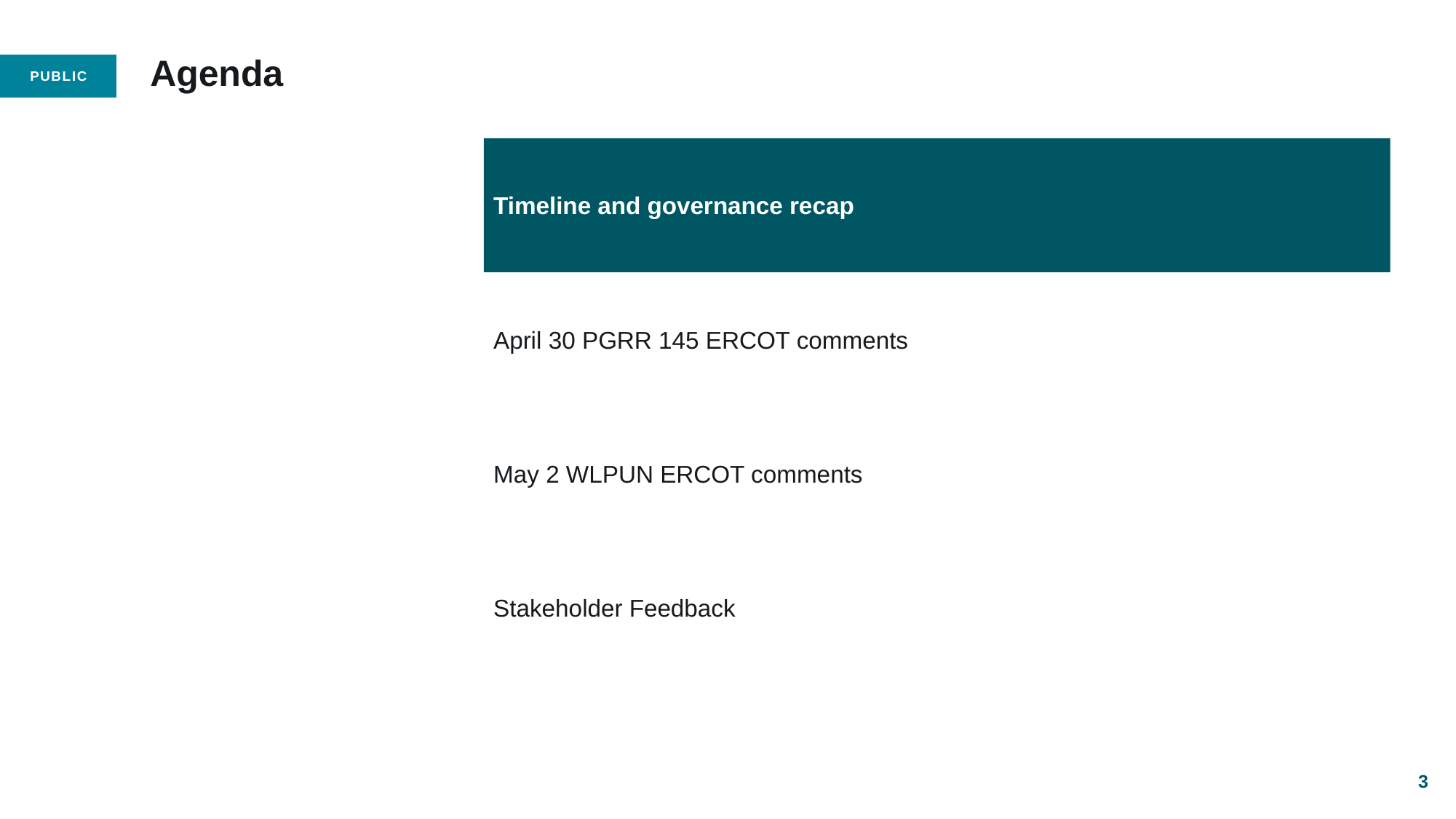

# Agenda
Timeline and governance recap
April 30 PGRR 145 ERCOT comments
May 2 WLPUN ERCOT comments
Stakeholder Feedback
3